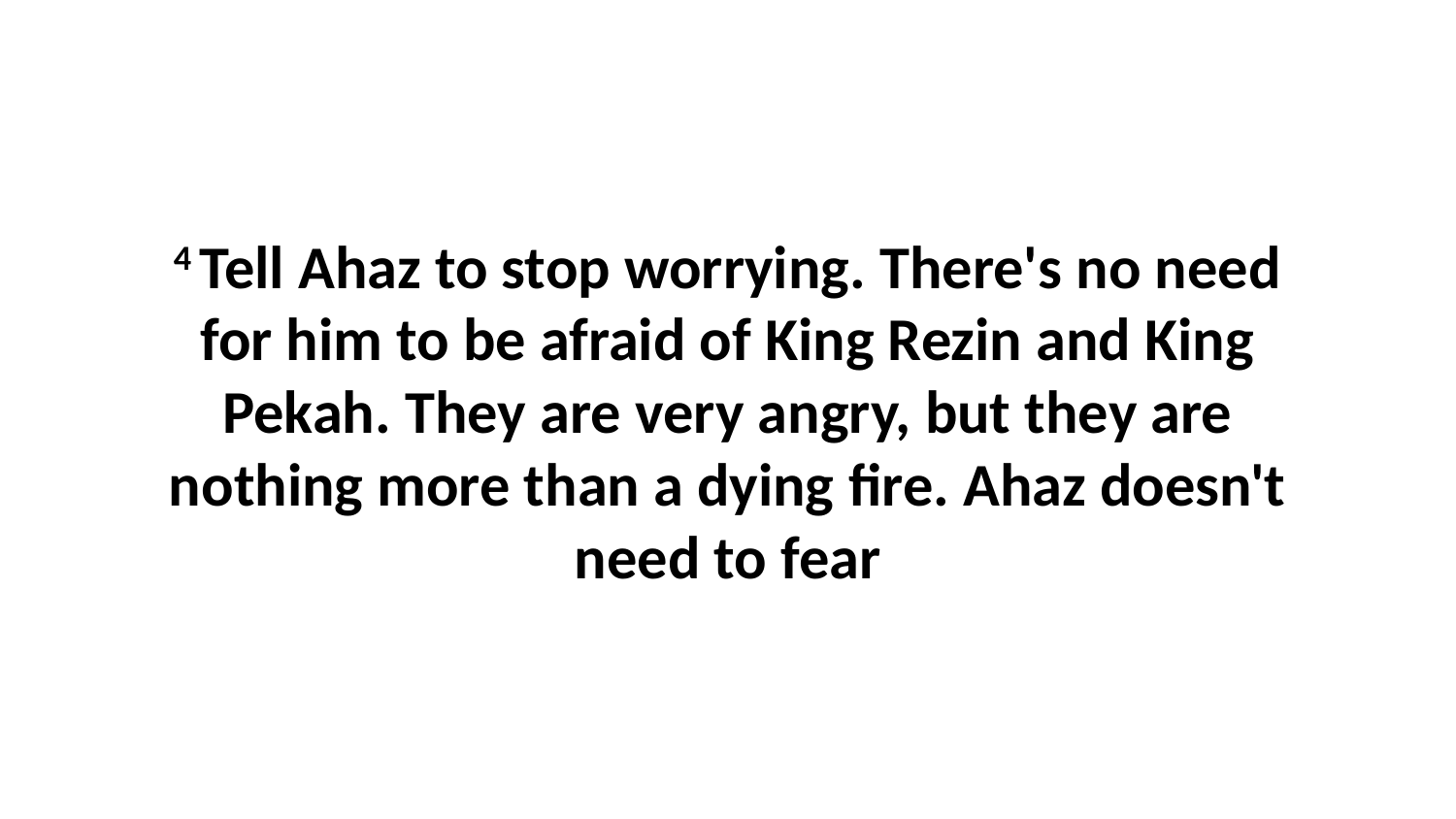

4 Tell Ahaz to stop worrying. There's no need for him to be afraid of King Rezin and King Pekah. They are very angry, but they are nothing more than a dying fire. Ahaz doesn't need to fear